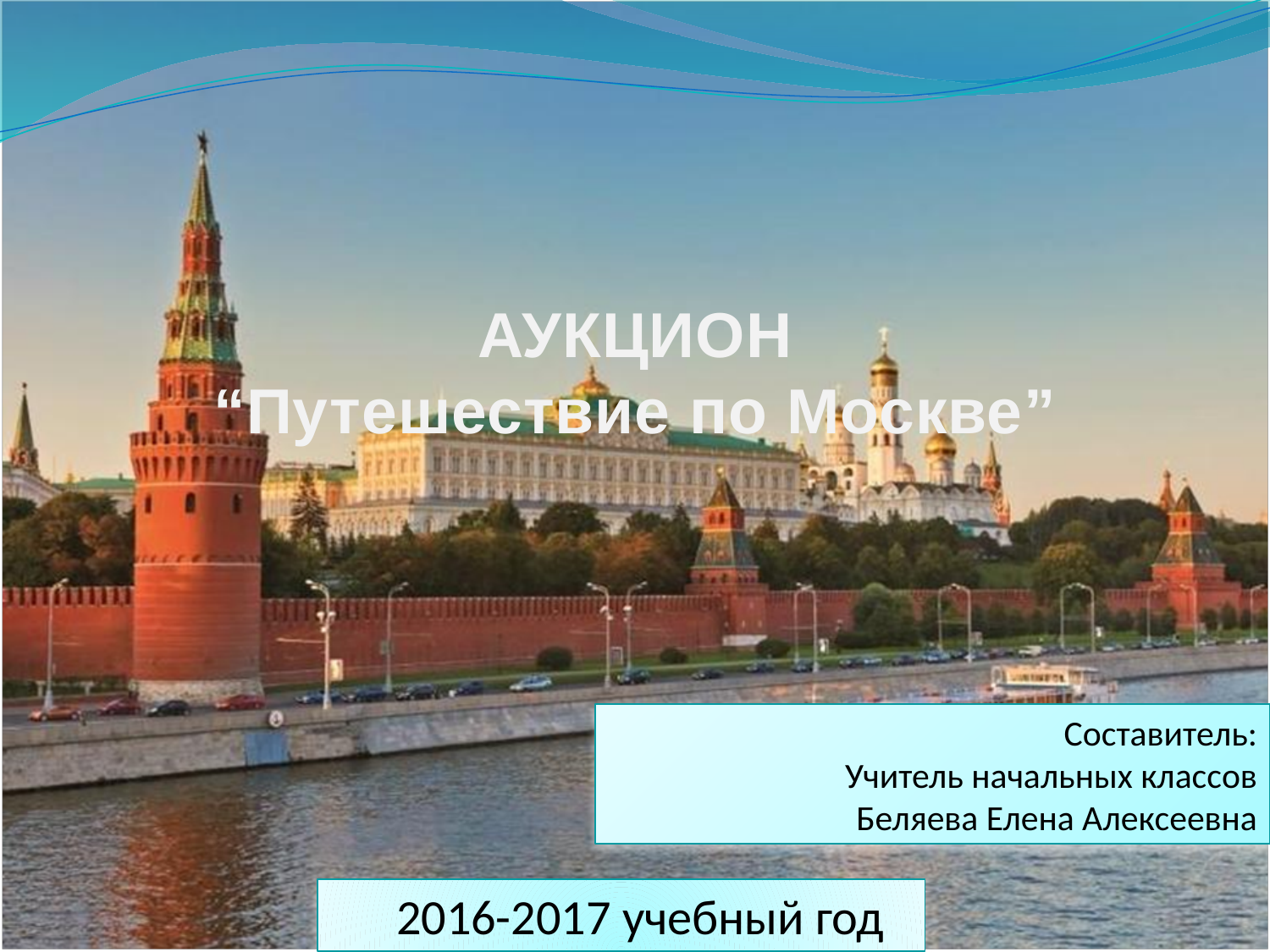

АУКЦИОН
“Путешествие по Москве”

Составитель:
Учитель начальных классов
Беляева Елена Алексеевна
    2016-2017 учебный год